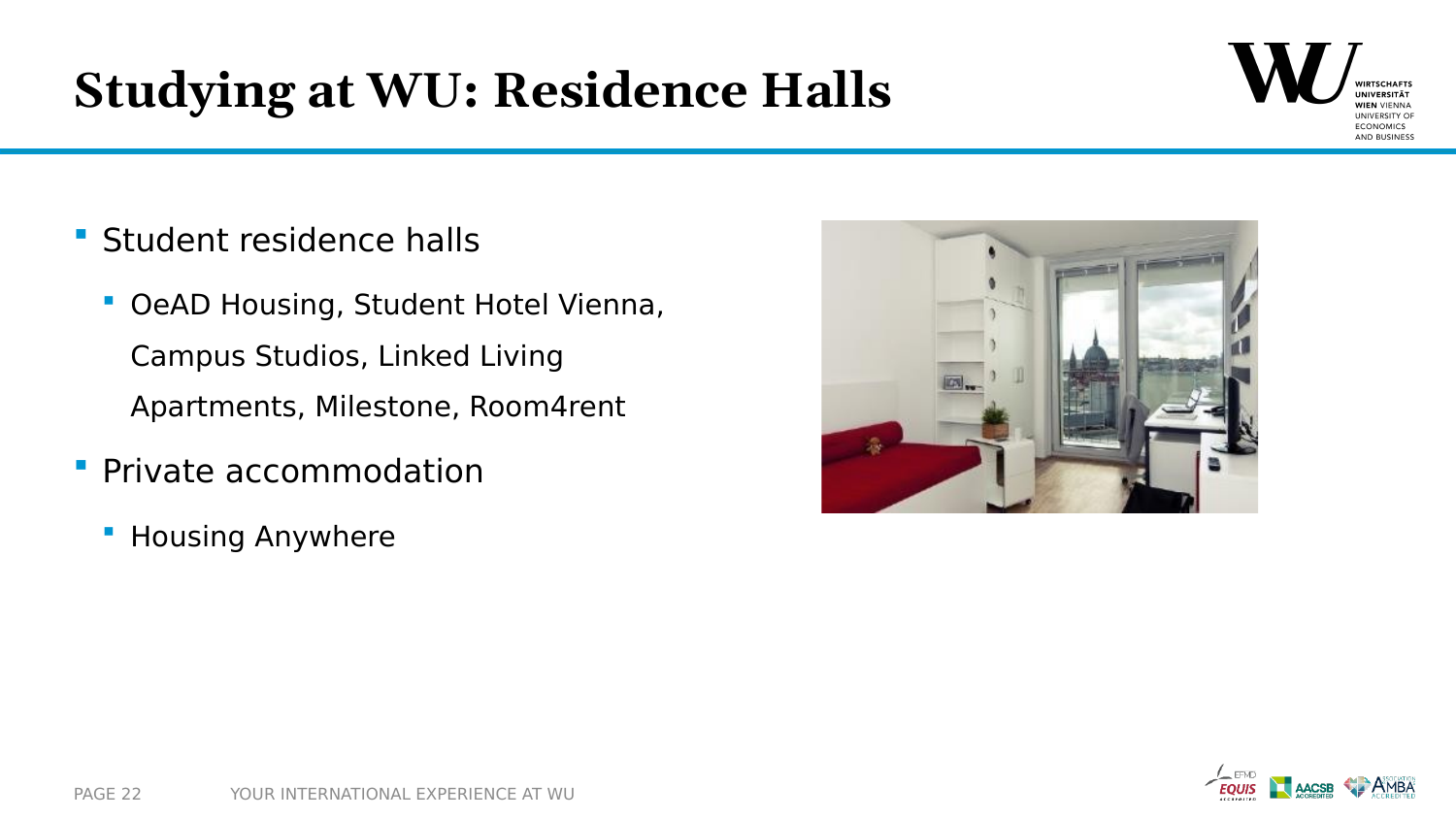

# Studying at WU: Residence Halls
Student residence halls
OeAD Housing, Student Hotel Vienna, Campus Studios, Linked Living Apartments, Milestone, Room4rent
Private accommodation
Housing Anywhere

Page 22
Your international Experience at WU